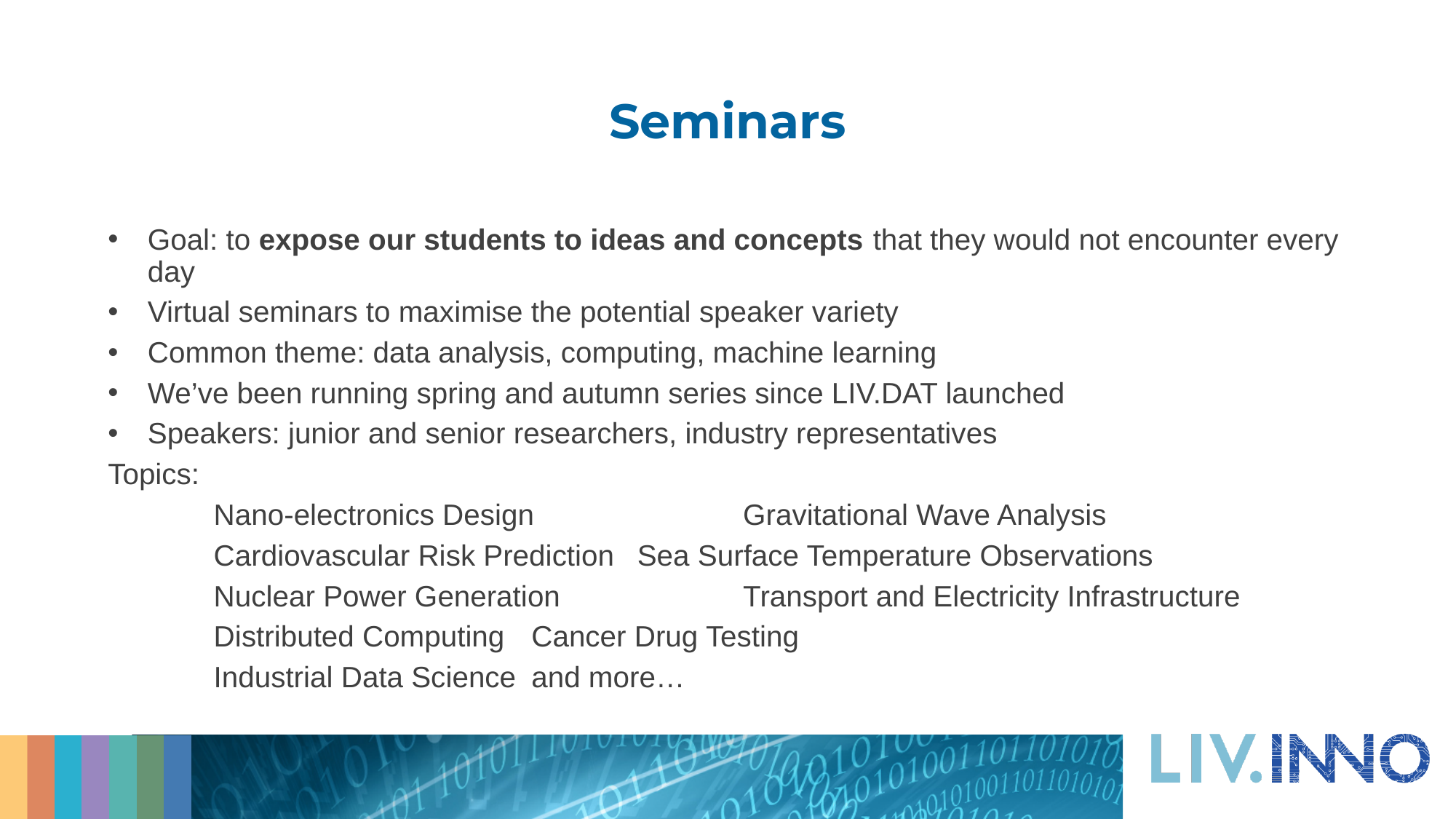

# Seminars
Goal: to expose our students to ideas and concepts that they would not encounter every day
Virtual seminars to maximise the potential speaker variety
Common theme: data analysis, computing, machine learning
We’ve been running spring and autumn series since LIV.DAT launched
Speakers: junior and senior researchers, industry representatives
Topics:
	Nano-electronics Design		Gravitational Wave Analysis
	Cardiovascular Risk Prediction	Sea Surface Temperature Observations
	Nuclear Power Generation		Transport and Electricity Infrastructure
	Distributed Computing		Cancer Drug Testing
	Industrial Data Science		and more…